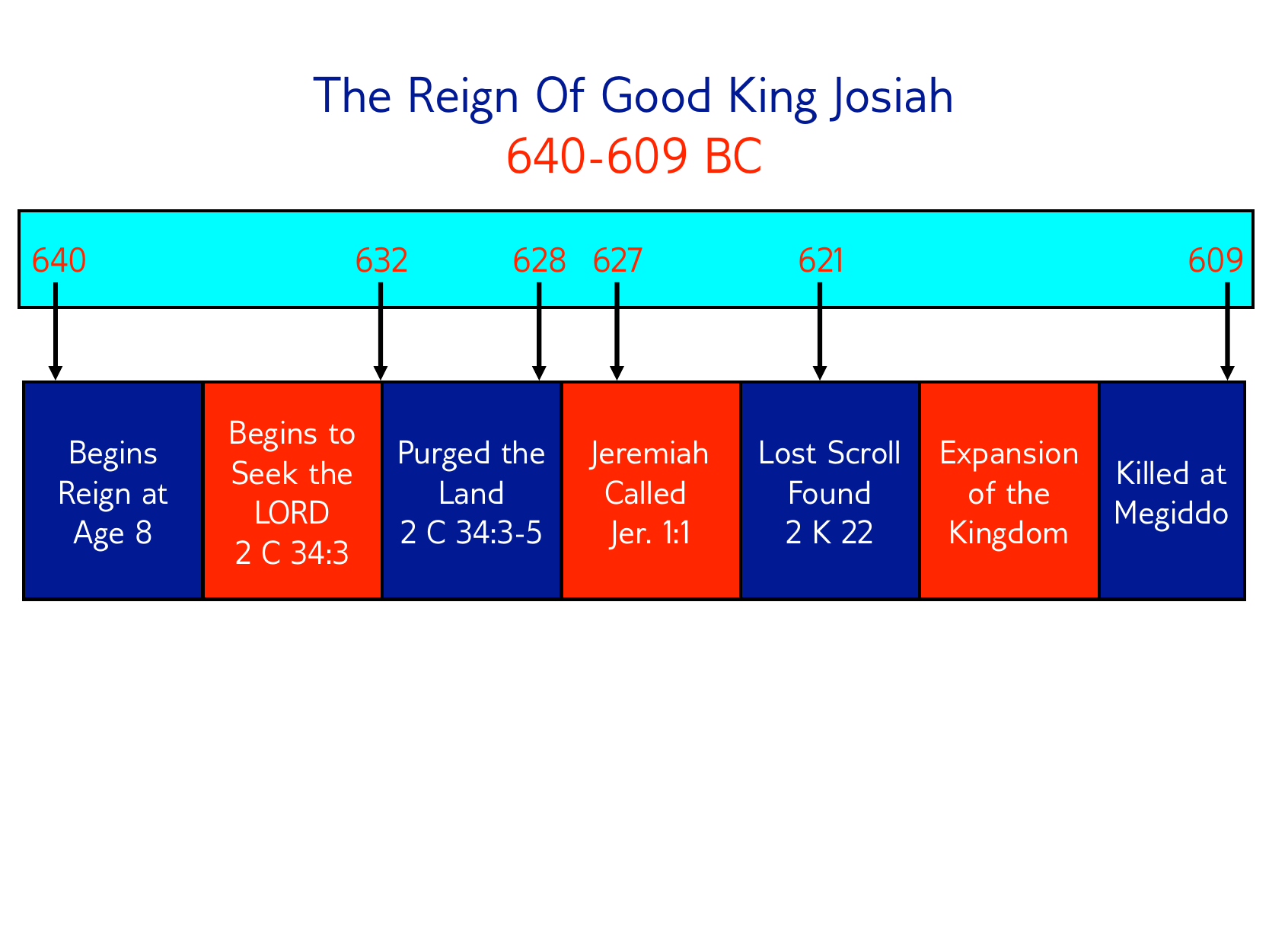

The Reign Of Good King Josiah
640-609 BC

640
632
628
627
621
609

Begins Reign at Age 8
Begins to Seek the LORD
2 C 34:3
Purged the Land
2 C 34:3-5
Jeremiah Called
Jer. 1:1
Lost Scroll Found
2 K 22
Expansion of the Kingdom
Killed at Megiddo